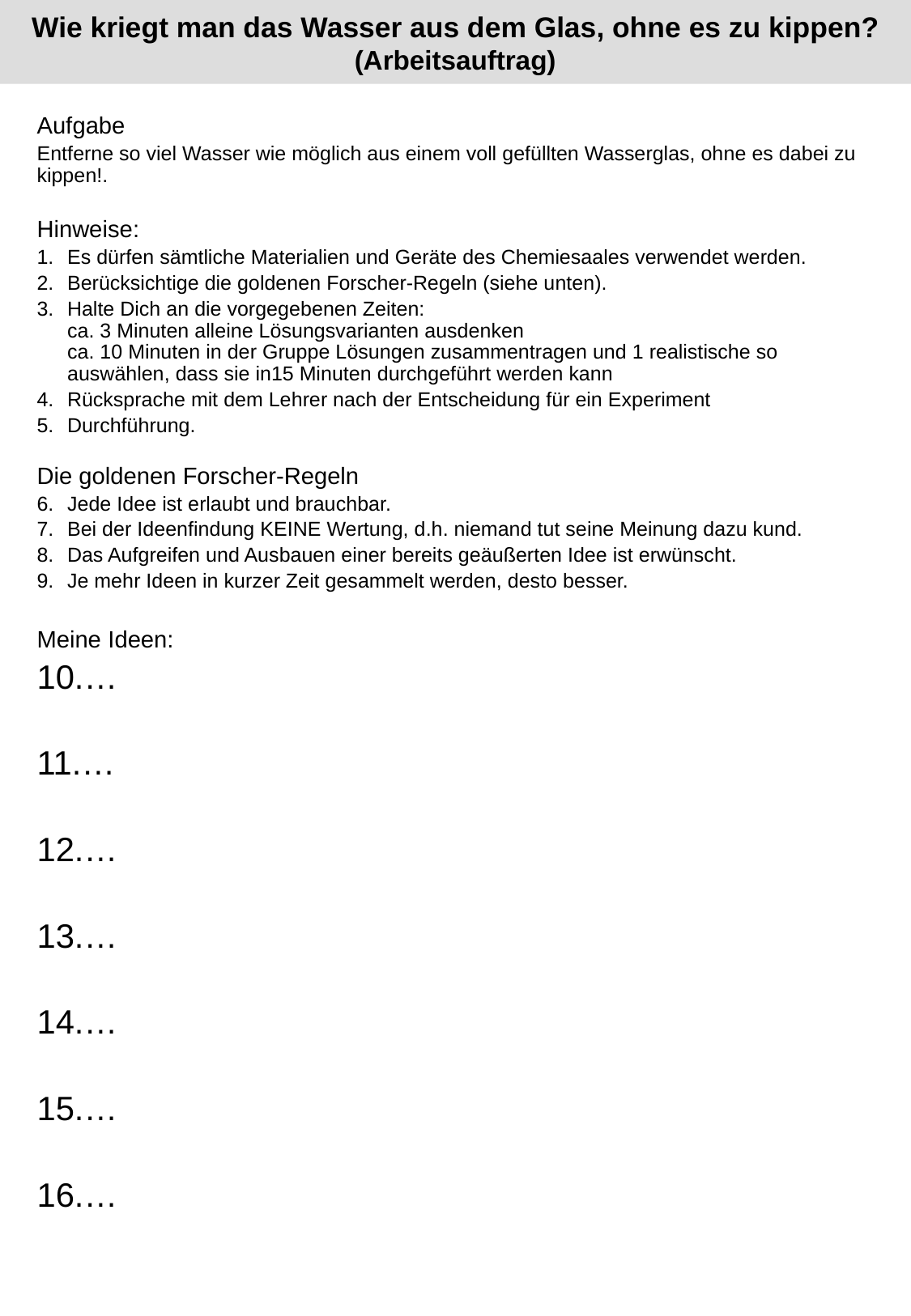

# Wie kriegt man das Wasser aus dem Glas, ohne es zu kippen? (Arbeitsauftrag)
Aufgabe
Entferne so viel Wasser wie möglich aus einem voll gefüllten Wasserglas, ohne es dabei zu kippen!.

Hinweise:
Es dürfen sämtliche Materialien und Geräte des Chemiesaales verwendet werden.
Berücksichtige die goldenen Forscher-Regeln (siehe unten).
Halte Dich an die vorgegebenen Zeiten:
ca. 3 Minuten alleine Lösungsvarianten ausdenken
ca. 10 Minuten in der Gruppe Lösungen zusammentragen und 1 realistische so auswählen, dass sie in15 Minuten durchgeführt werden kann
Rücksprache mit dem Lehrer nach der Entscheidung für ein Experiment
Durchführung.
Die goldenen Forscher-Regeln
Jede Idee ist erlaubt und brauchbar.
Bei der Ideenfindung KEINE Wertung, d.h. niemand tut seine Meinung dazu kund.
Das Aufgreifen und Ausbauen einer bereits geäußerten Idee ist erwünscht.
Je mehr Ideen in kurzer Zeit gesammelt werden, desto besser.

Meine Ideen:
…

…

…

…

…

…

…